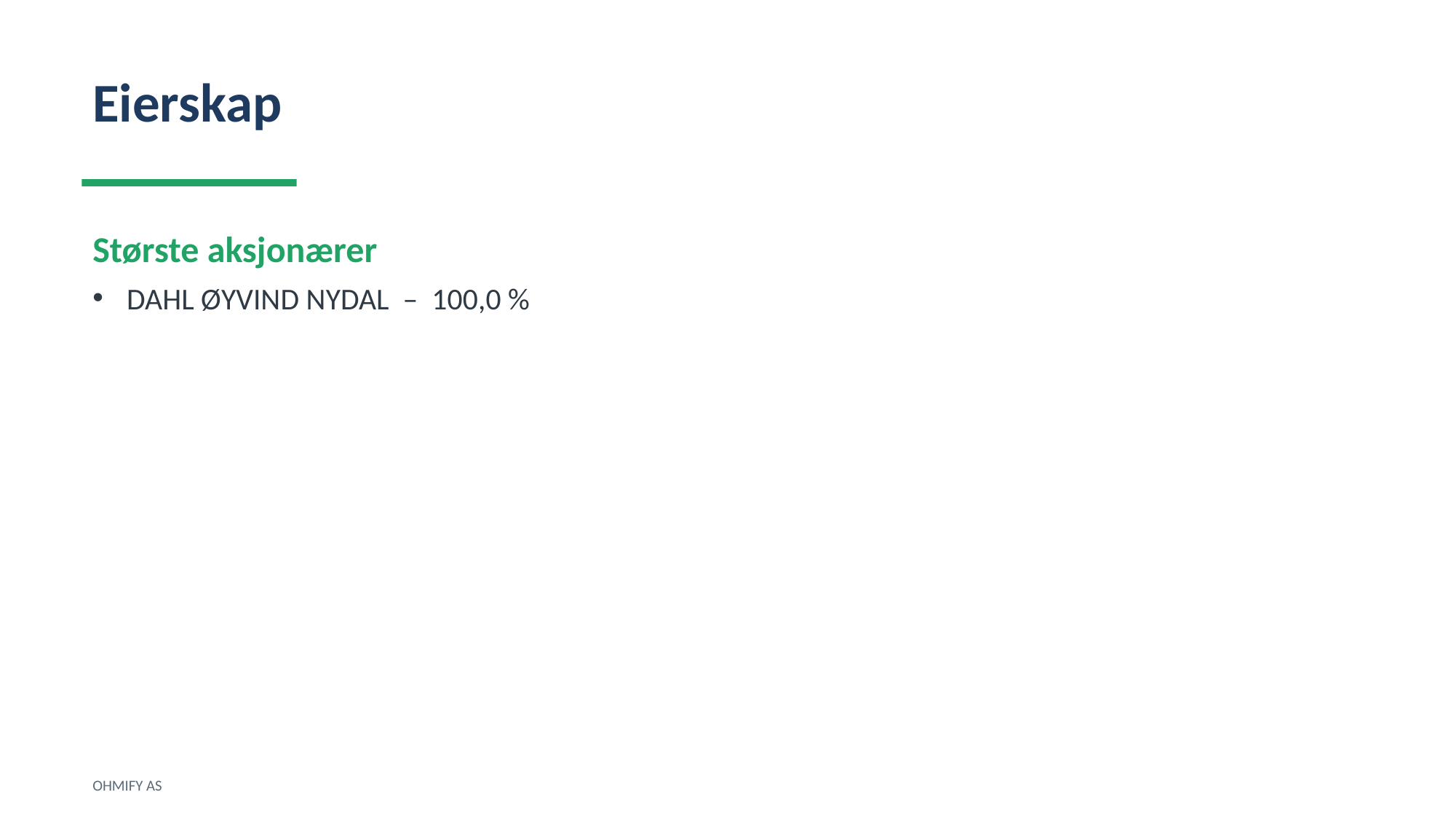

Eierskap

Største aksjonærer
DAHL ØYVIND NYDAL  –  100,0 %
OHMIFY AS